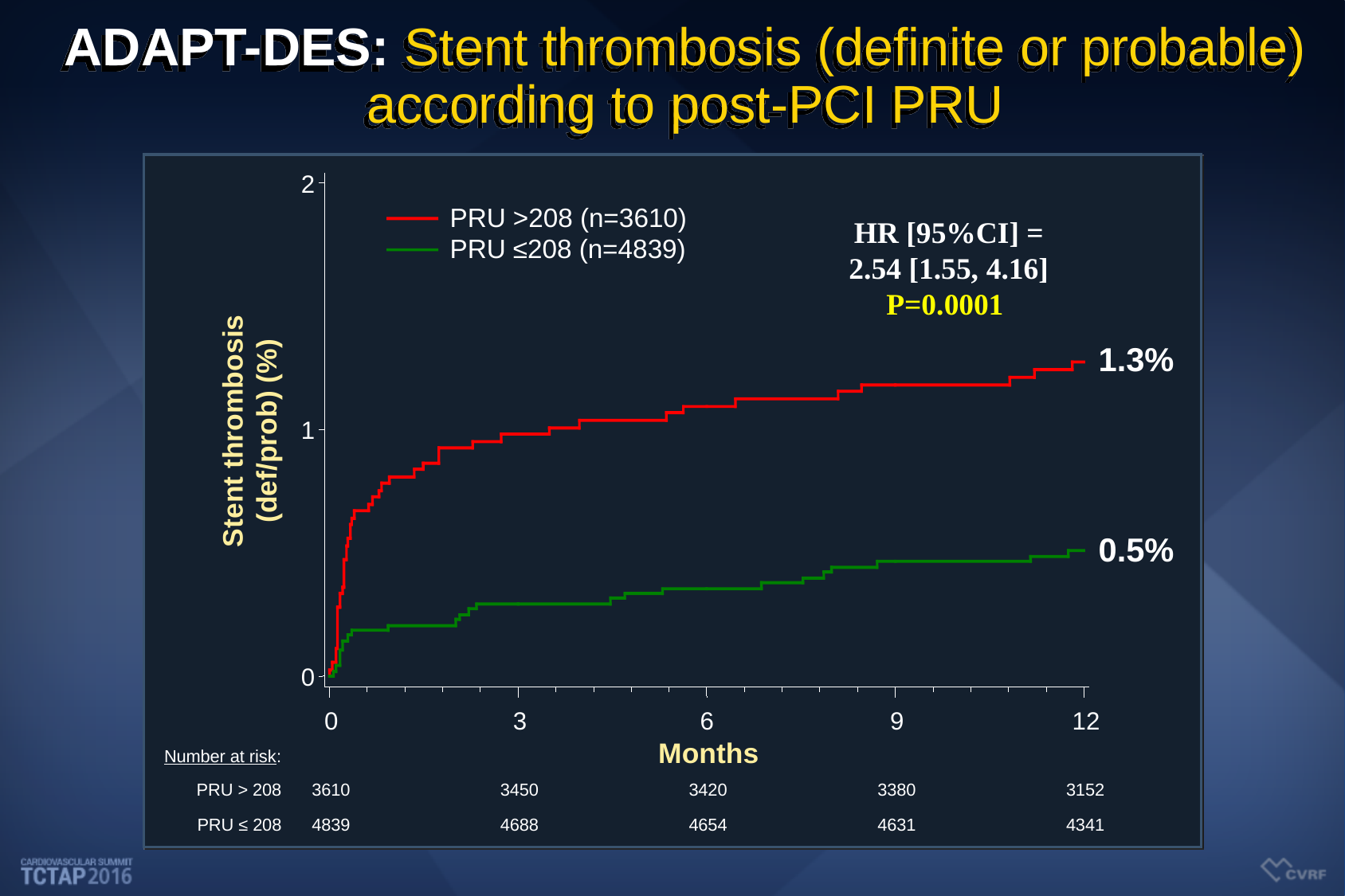

# ADAPT-DES: Stent thrombosis (definite or probable) according to post-PCI PRU

2

PRU >208 (n=3610)

PRU ≤208 (n=4839)

HR [95%CI] =
2.54 [1.55, 4.16]
P=0.0001

 1.3%

Stent thrombosis
(def/prob) (%)

1

 0.5%

0

0
3
6
9
12
Months
Number at risk:
PRU > 208
3610
3450
3420
3380
3152
PRU ≤ 208
4839
4688
4654
4631
4341